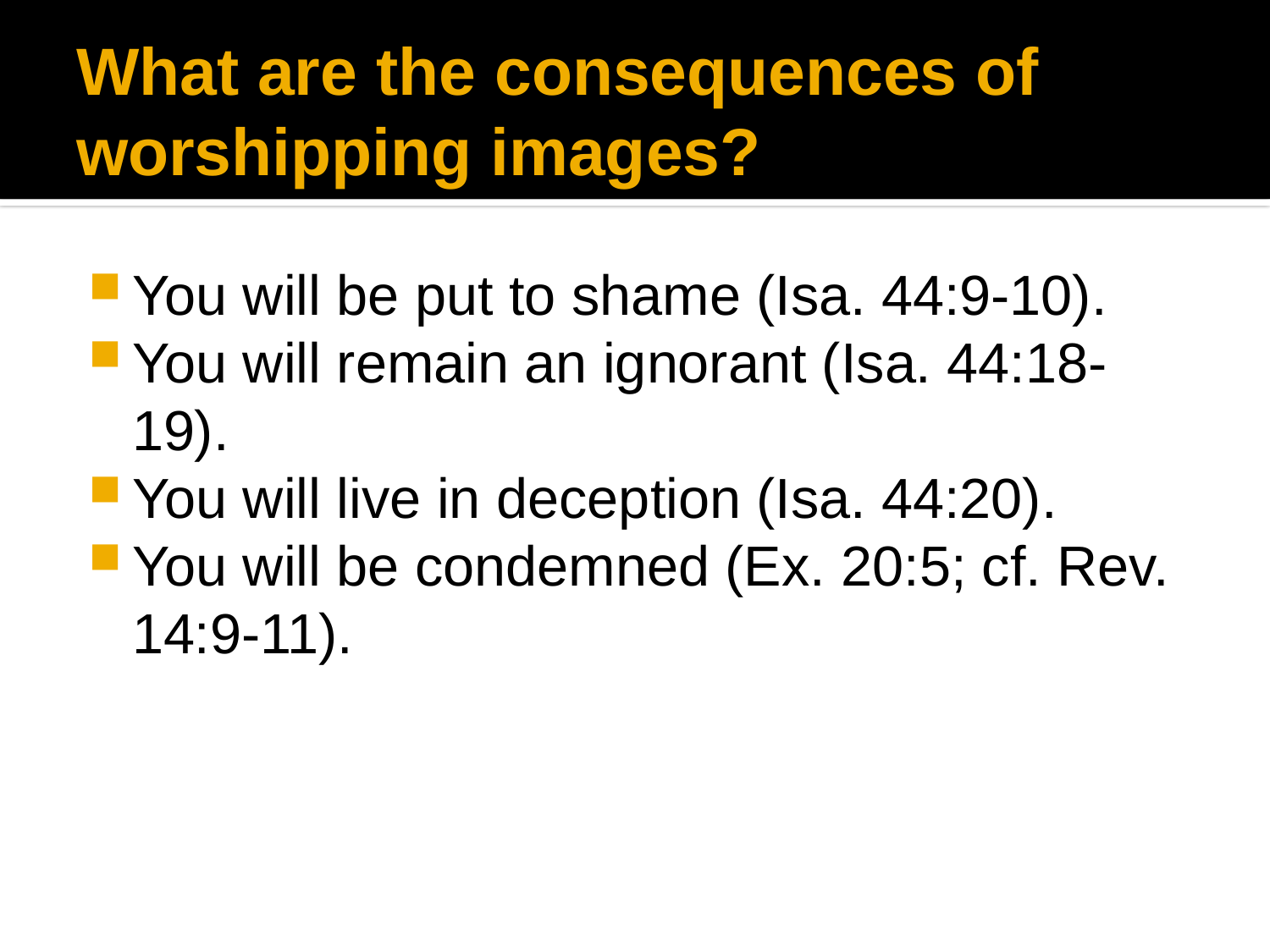

# What are the consequences of worshipping images?
You will be put to shame (Isa. 44:9-10).
You will remain an ignorant (Isa. 44:18-19).
You will live in deception (Isa. 44:20).
You will be condemned (Ex. 20:5; cf. Rev. 14:9-11).